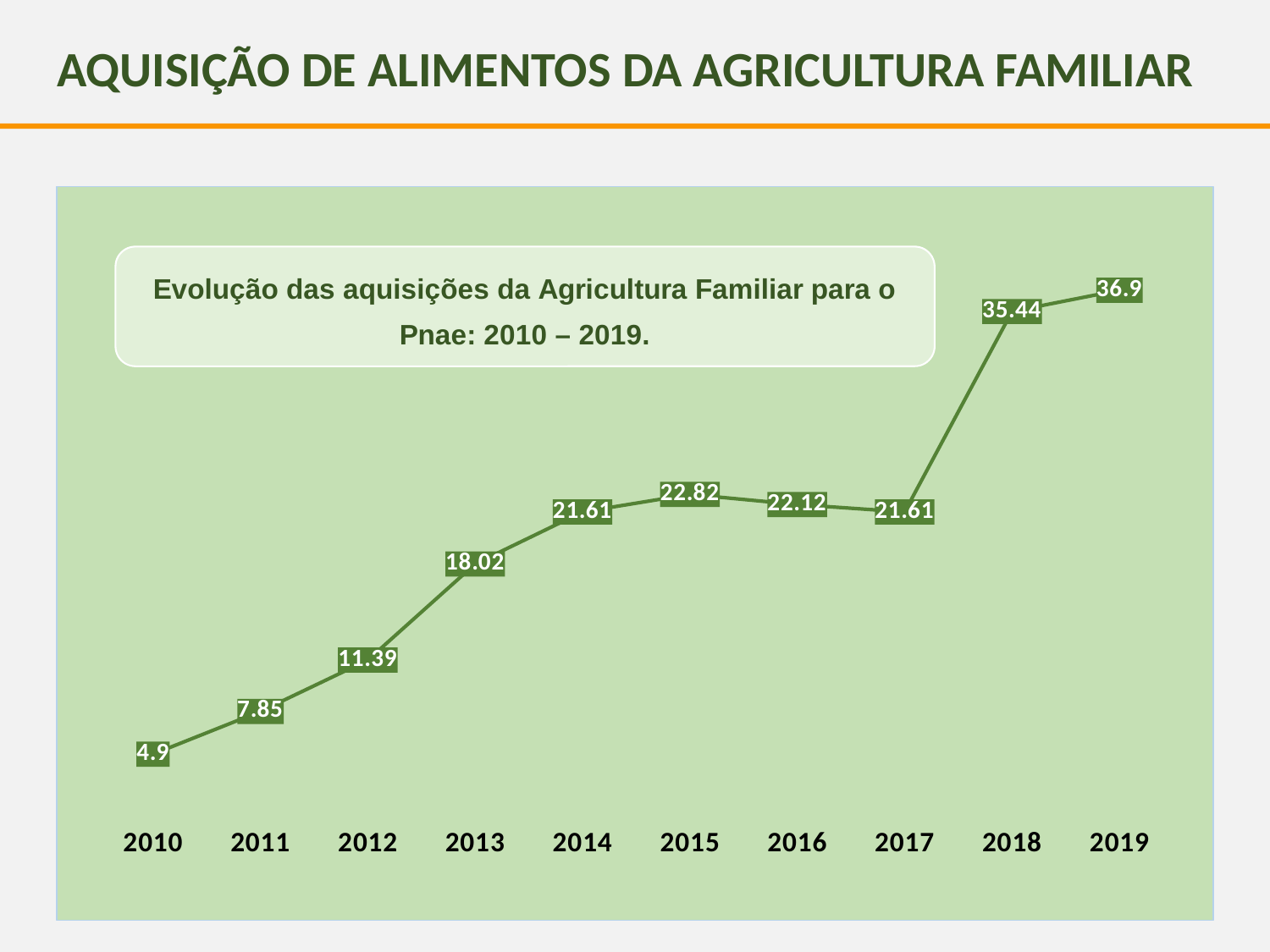

AQUISIÇÃO DE ALIMENTOS DA AGRICULTURA FAMILIAR

### Chart

| Category |  |
|---|---|
| 2010 | 4.9 |
| 2011 | 7.85 |
| 2012 | 11.39 |
| 2013 | 18.02 |
| 2014 | 21.61 |
| 2015 | 22.82 |
| 2016 | 22.12 |
| 2017 | 21.61 |
| 2018 | 35.44 |
| 2019 | 36.9 |